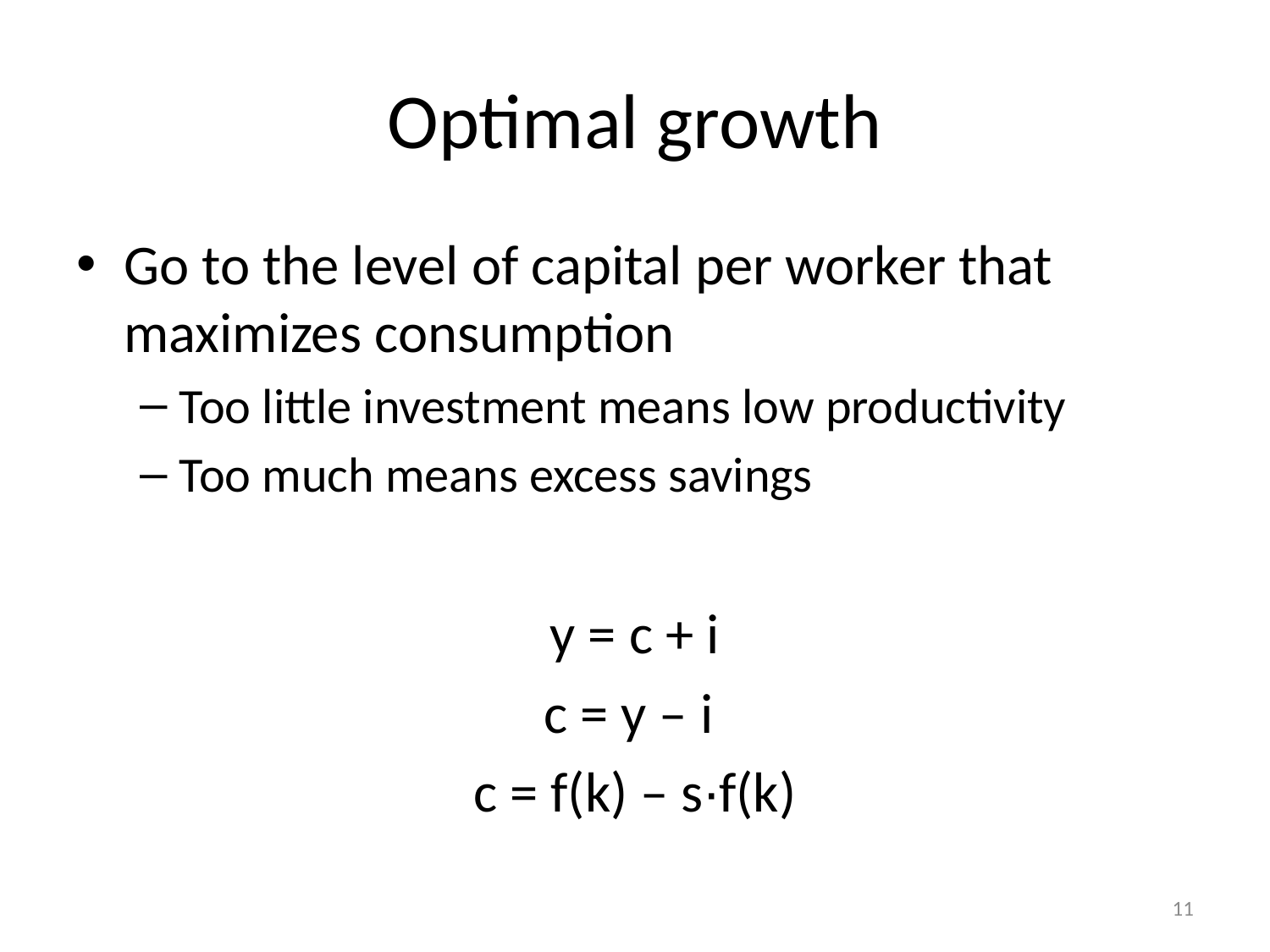

# Optimal growth
Go to the level of capital per worker that maximizes consumption
Too little investment means low productivity
Too much means excess savings

y = c + i
c = y – i
c = f(k) – s∙f(k)
11